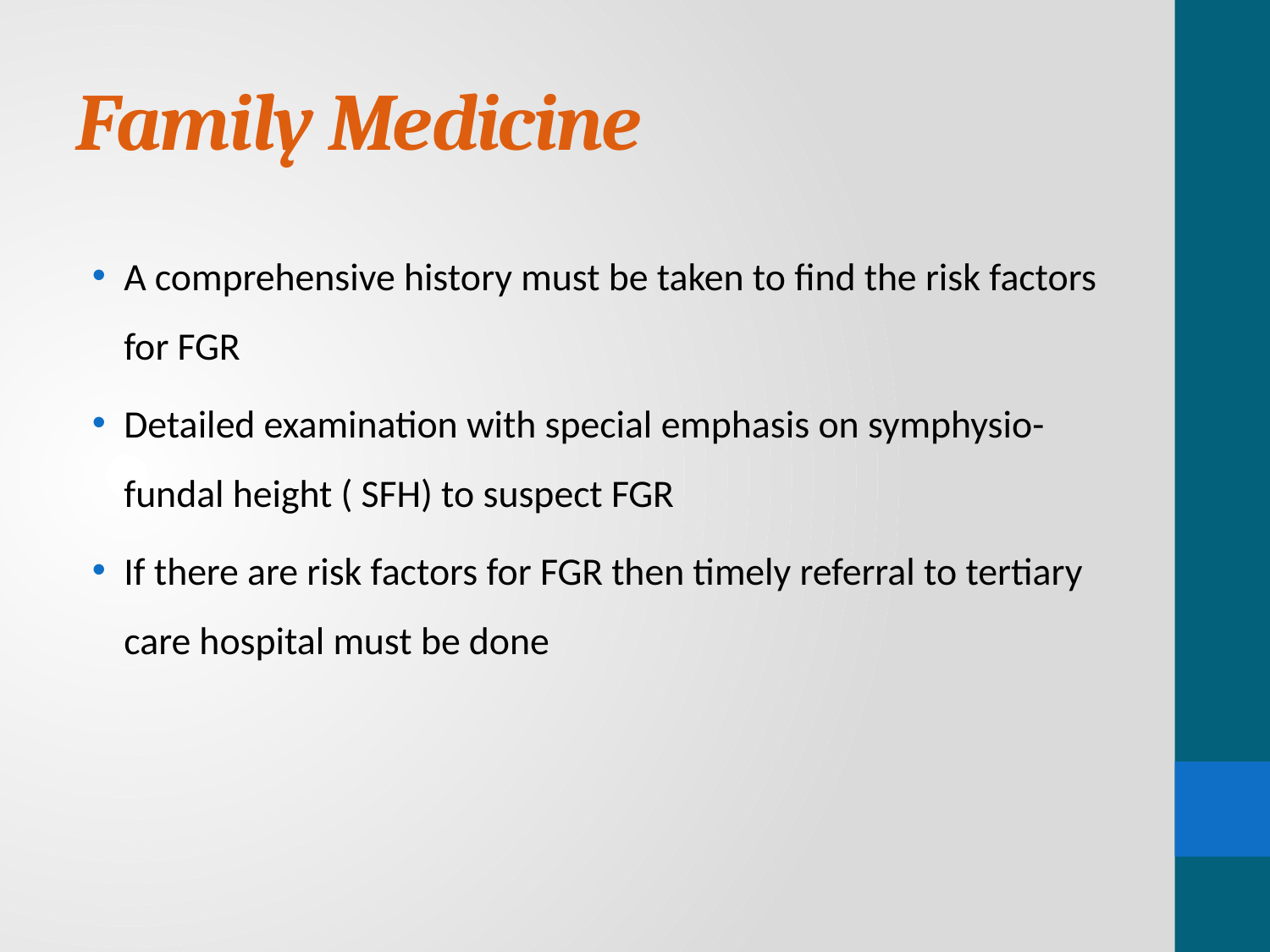

# Family Medicine
A comprehensive history must be taken to find the risk factors for FGR
Detailed examination with special emphasis on symphysio- fundal height ( SFH) to suspect FGR
If there are risk factors for FGR then timely referral to tertiary care hospital must be done